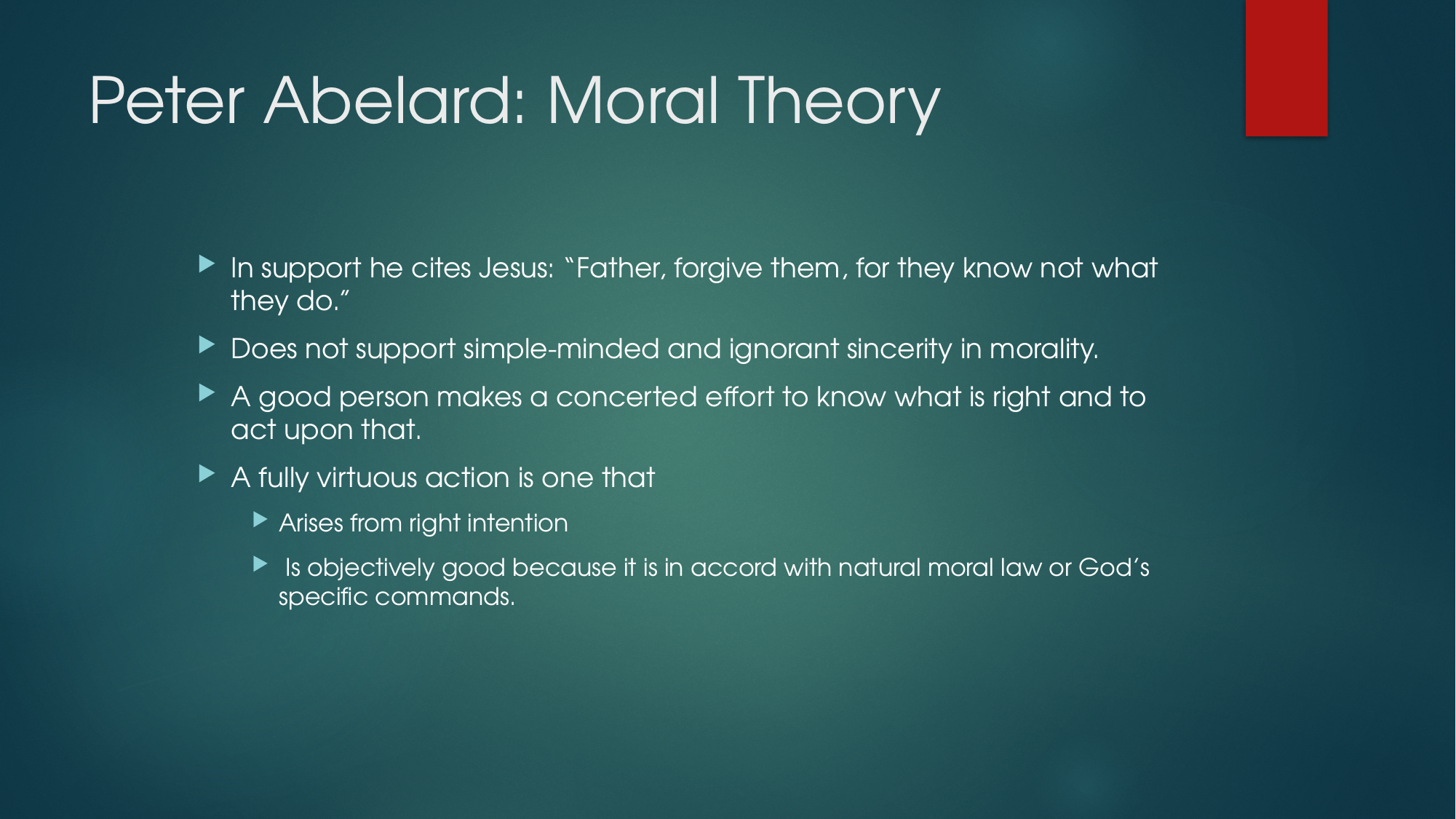

# Peter Abelard: Moral Theory
In support he cites Jesus: “Father, forgive them, for they know not what they do.”
Does not support simple-minded and ignorant sincerity in morality.
A good person makes a concerted effort to know what is right and to act upon that.
A fully virtuous action is one that
Arises from right intention
 Is objectively good because it is in accord with natural moral law or God’s specific commands.